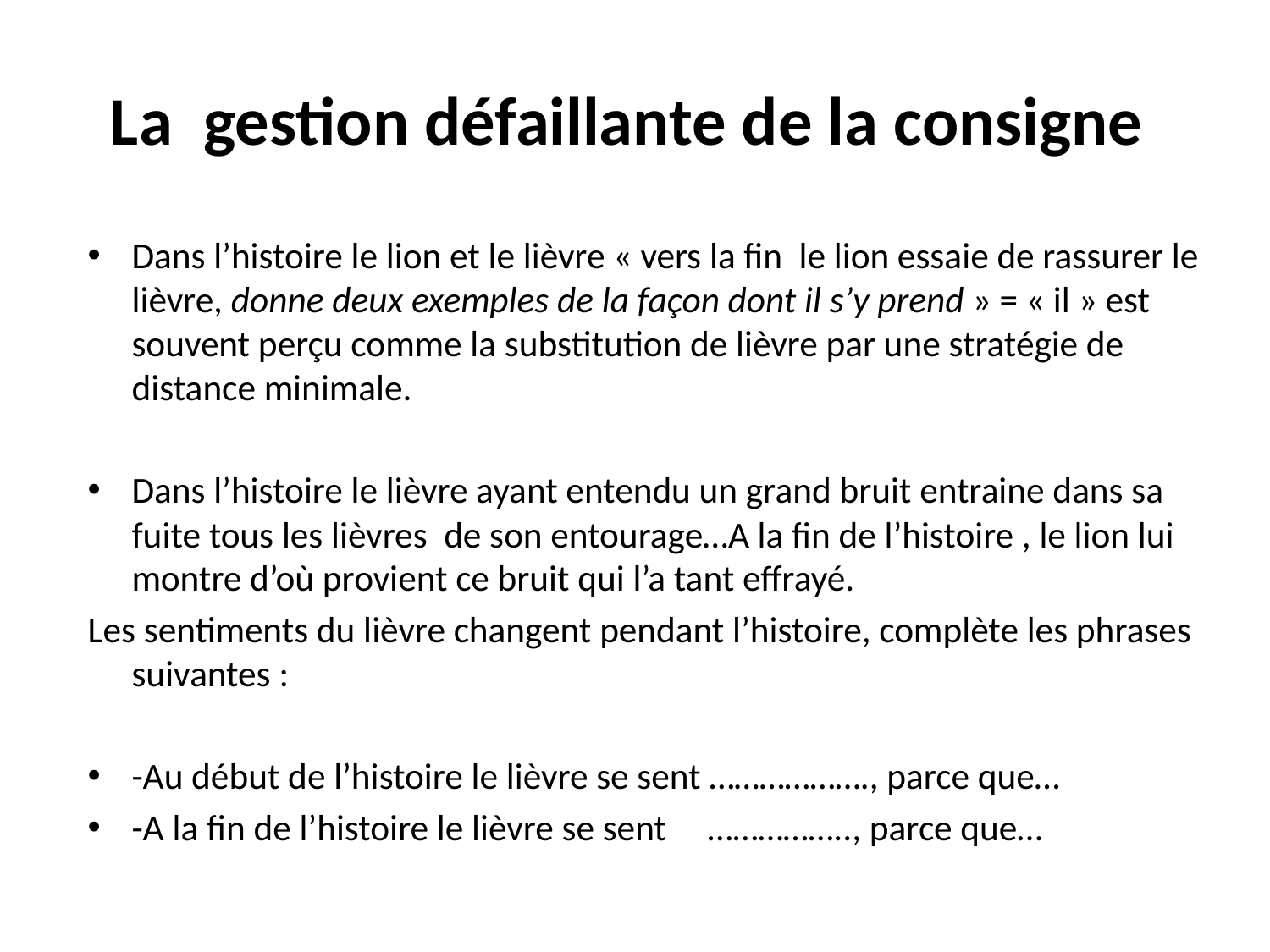

# La  gestion défaillante de la consigne
Dans l’histoire le lion et le lièvre « vers la fin  le lion essaie de rassurer le lièvre, donne deux exemples de la façon dont il s’y prend » = « il » est souvent perçu comme la substitution de lièvre par une stratégie de distance minimale.

Dans l’histoire le lièvre ayant entendu un grand bruit entraine dans sa fuite tous les lièvres  de son entourage…A la fin de l’histoire , le lion lui montre d’où provient ce bruit qui l’a tant effrayé.
Les sentiments du lièvre changent pendant l’histoire, complète les phrases suivantes :

-Au début de l’histoire le lièvre se sent ………………., parce que…
-A la fin de l’histoire le lièvre se sent     …………….., parce que…